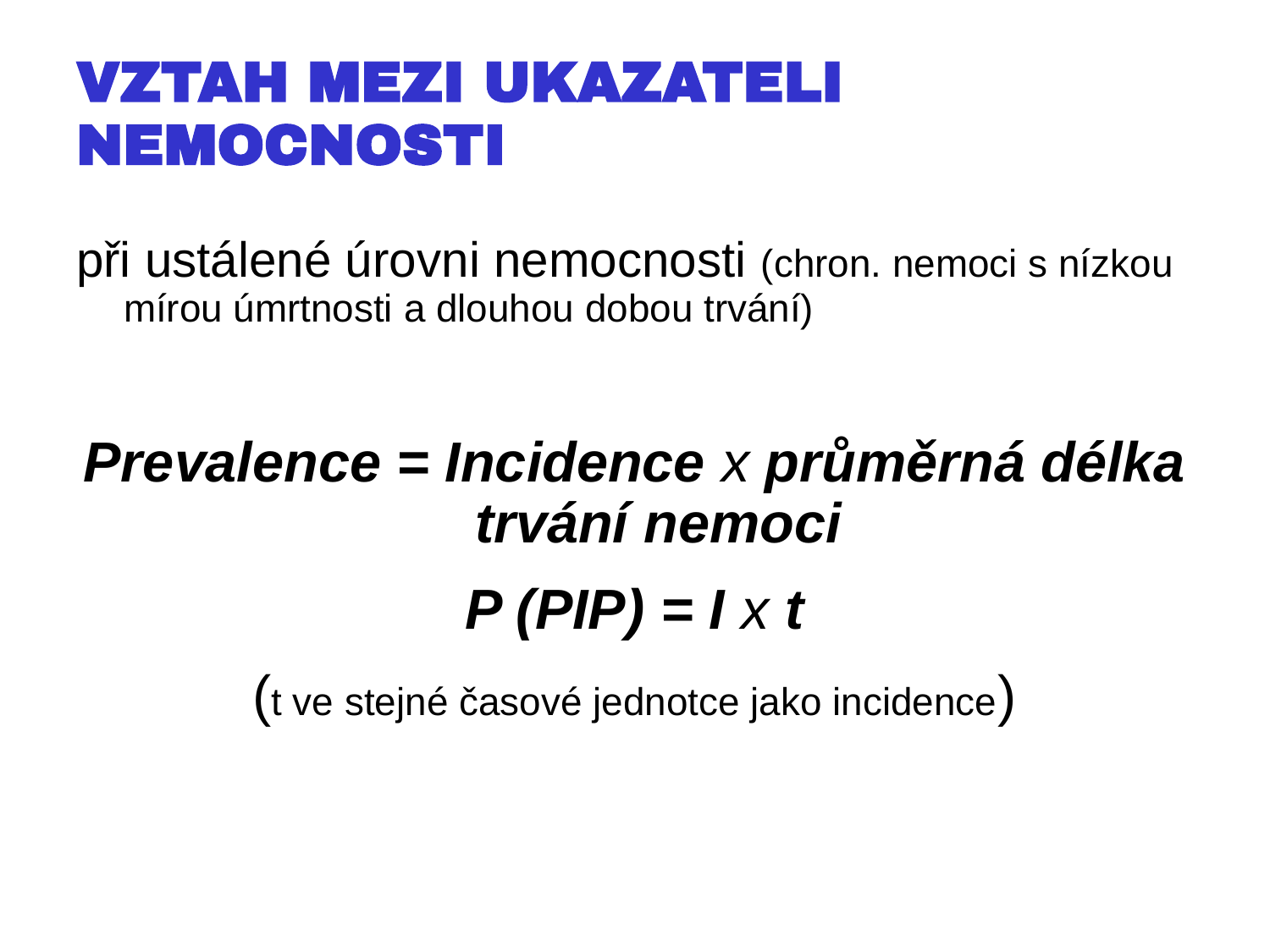

# VZTAH MEZI UKAZATELI NEMOCNOSTI
při ustálené úrovni nemocnosti (chron. nemoci s nízkou mírou úmrtnosti a dlouhou dobou trvání)

Prevalence = Incidence x průměrná délka trvání nemoci
P (PIP) = I x t
(t ve stejné časové jednotce jako incidence)